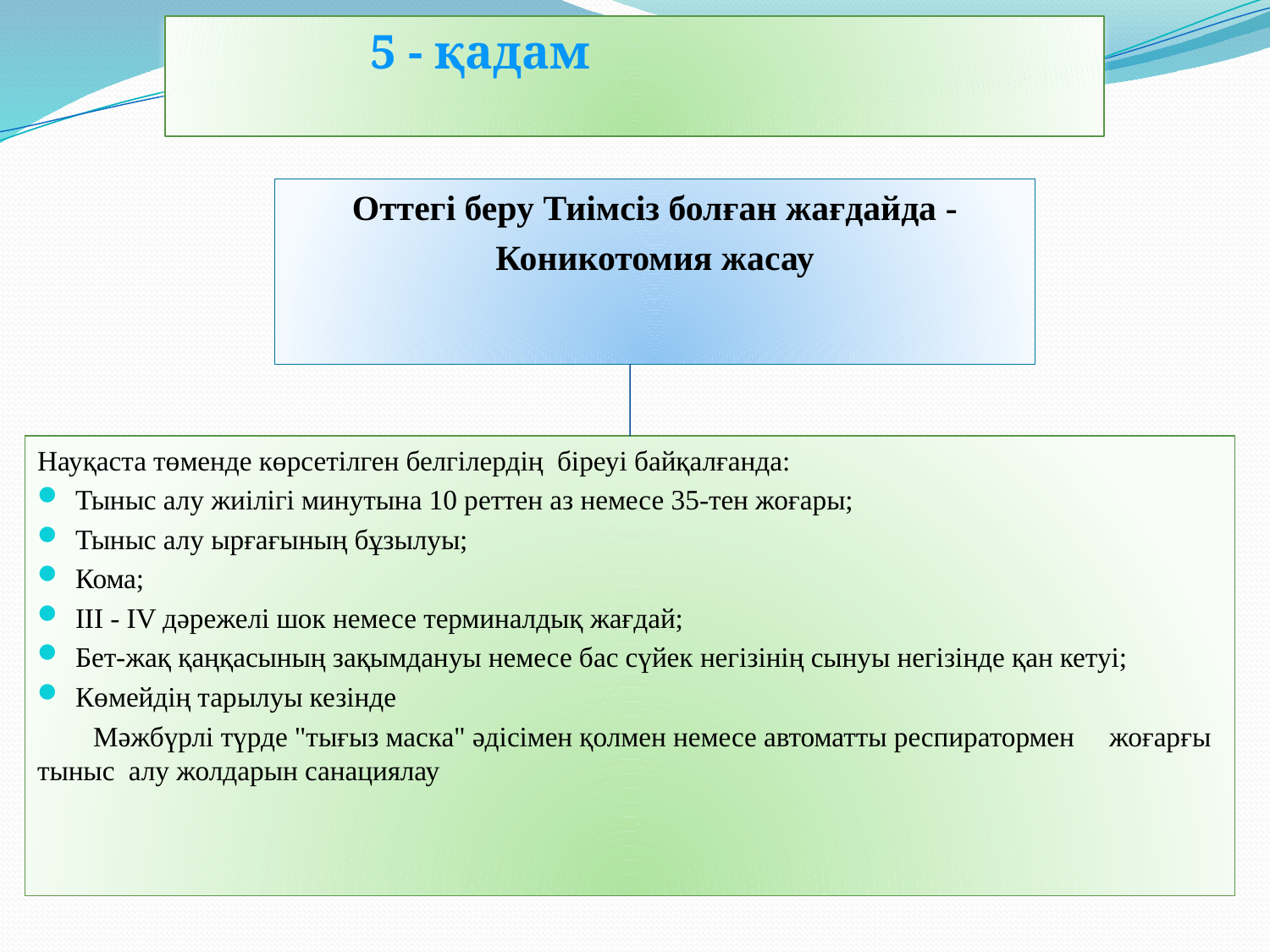

# 5 - қадам
Оттегі беру Тиімсіз болған жағдайда -
Коникотомия жасау
Науқаста төменде көрсетілген белгілердің  біреуі байқалғанда:
Тыныс алу жиілігі минутына 10 реттен аз немесе 35-тен жоғары;
Тыныс алу ырғағының бұзылуы;
Кома;
III - IV дәрежелі шок немесе терминалдық жағдай;
Бет-жақ қаңқасының зақымдануы немесе бас сүйек негізінің сынуы негізінде қан кетуі;
Көмейдің тарылуы кезінде
        Мәжбүрлі түрде "тығыз маска" әдісімен қолмен немесе автоматты респиратормен     жоғарғы тыныс  алу жолдарын санациялау